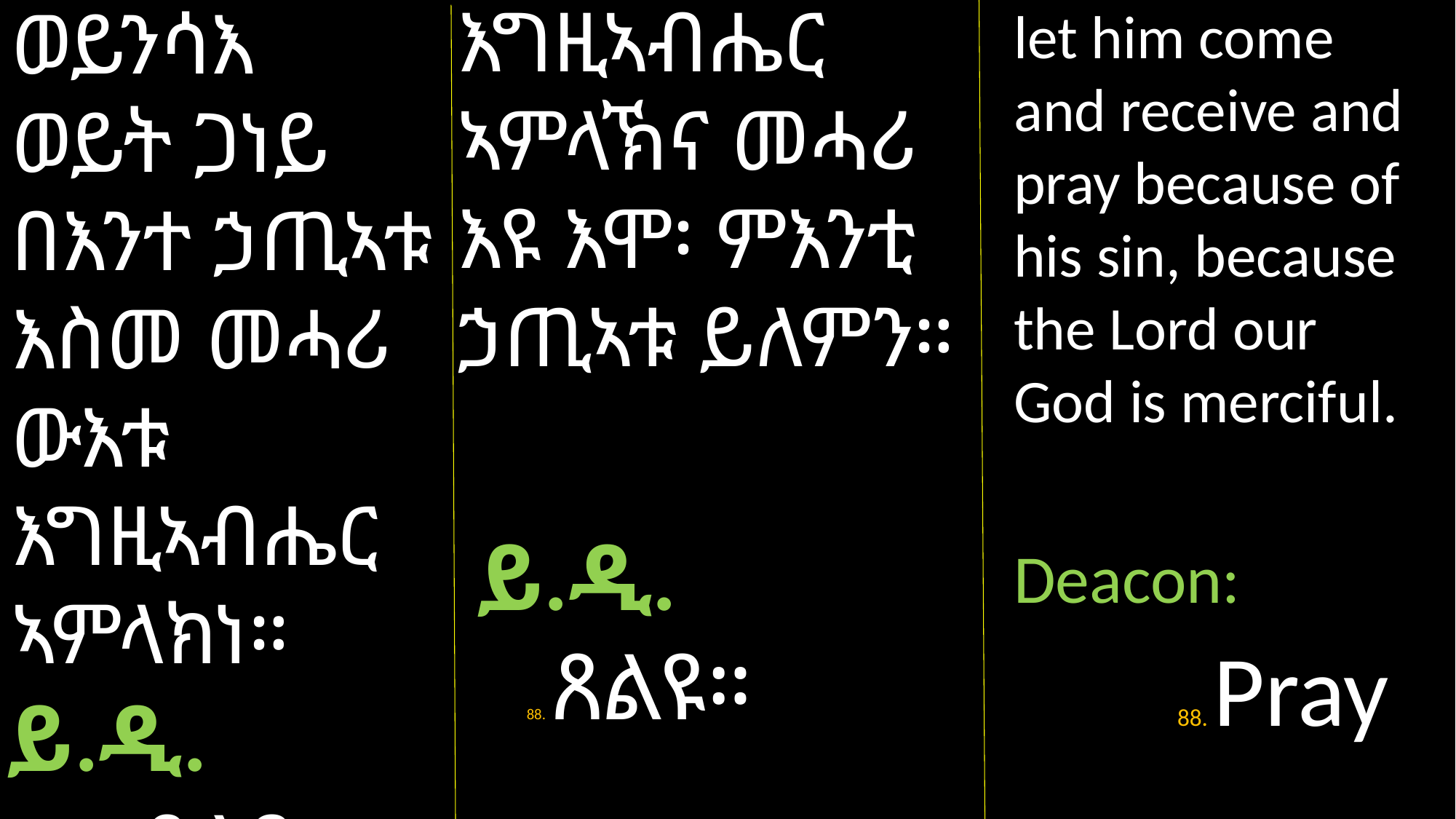

እግዚኣብሔር ኣምላኽና መሓሪ እዩ እሞ፡ ምእንቲ ኃጢኣቱ ይለምን።

 ይ.ዲ.
    88.  ጸልዩ።
ወይንሳእ  ወይት ጋነይ በእንተ ኃጢኣቱ እስመ መሓሪ ውእቱ እግዚኣብሔር ኣምላክነ።
ይ.ዲ.
     ፹፰. ጸልዩ።

let him come and receive and pray because of his sin, because the Lord our God is merciful.

Deacon:
            88. Pray